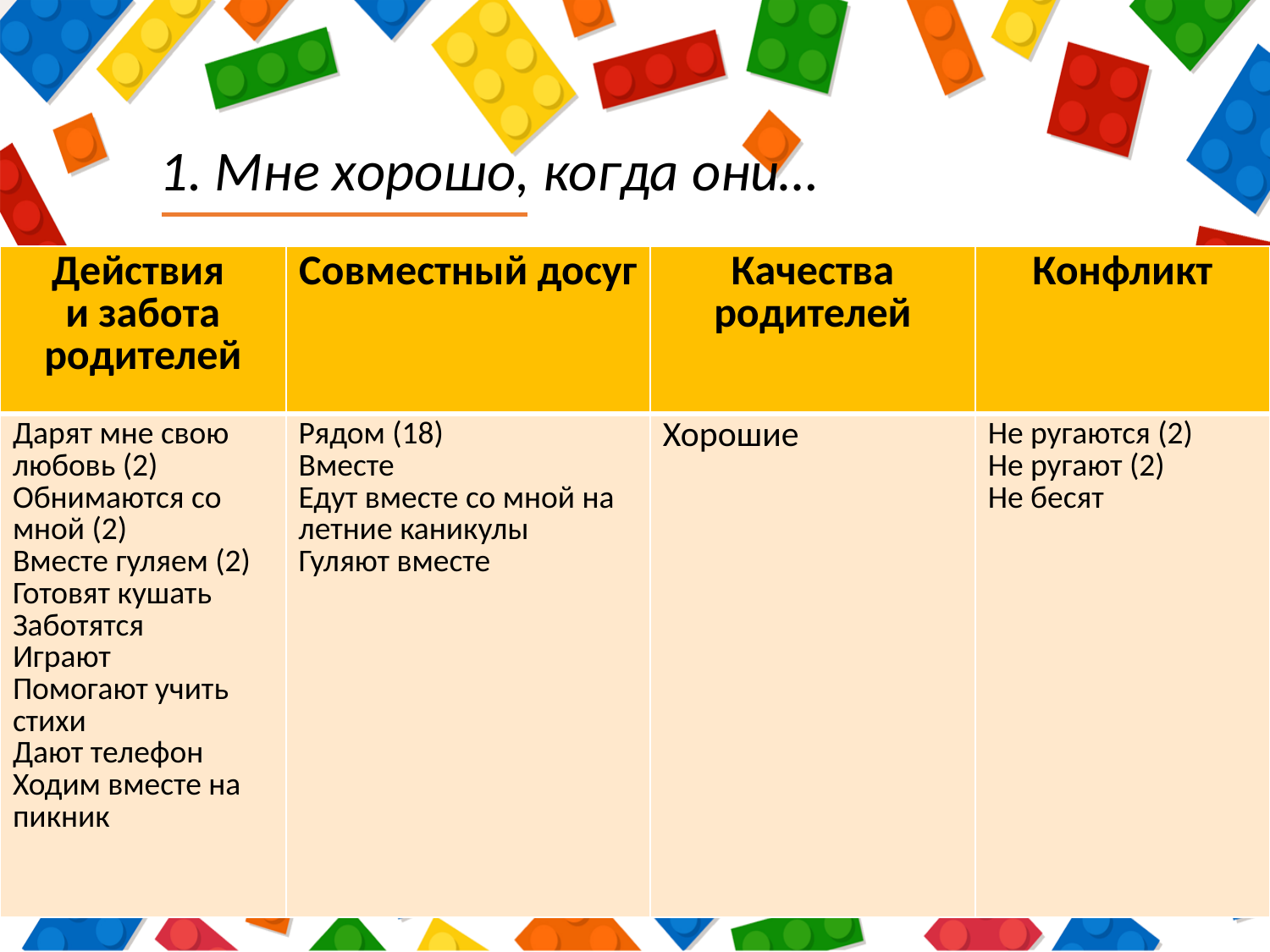

# 1. Мне хорошо, когда они…
| Действия и забота родителей | Совместный досуг | Качества родителей | Конфликт |
| --- | --- | --- | --- |
| Дарят мне свою любовь (2) Обнимаются со мной (2) Вместе гуляем (2) Готовят кушать Заботятся Играют Помогают учить стихи Дают телефон Ходим вместе на пикник | Рядом (18) Вместе Едут вместе со мной на летние каникулы Гуляют вместе | Хорошие | Не ругаются (2) Не ругают (2) Не бесят |